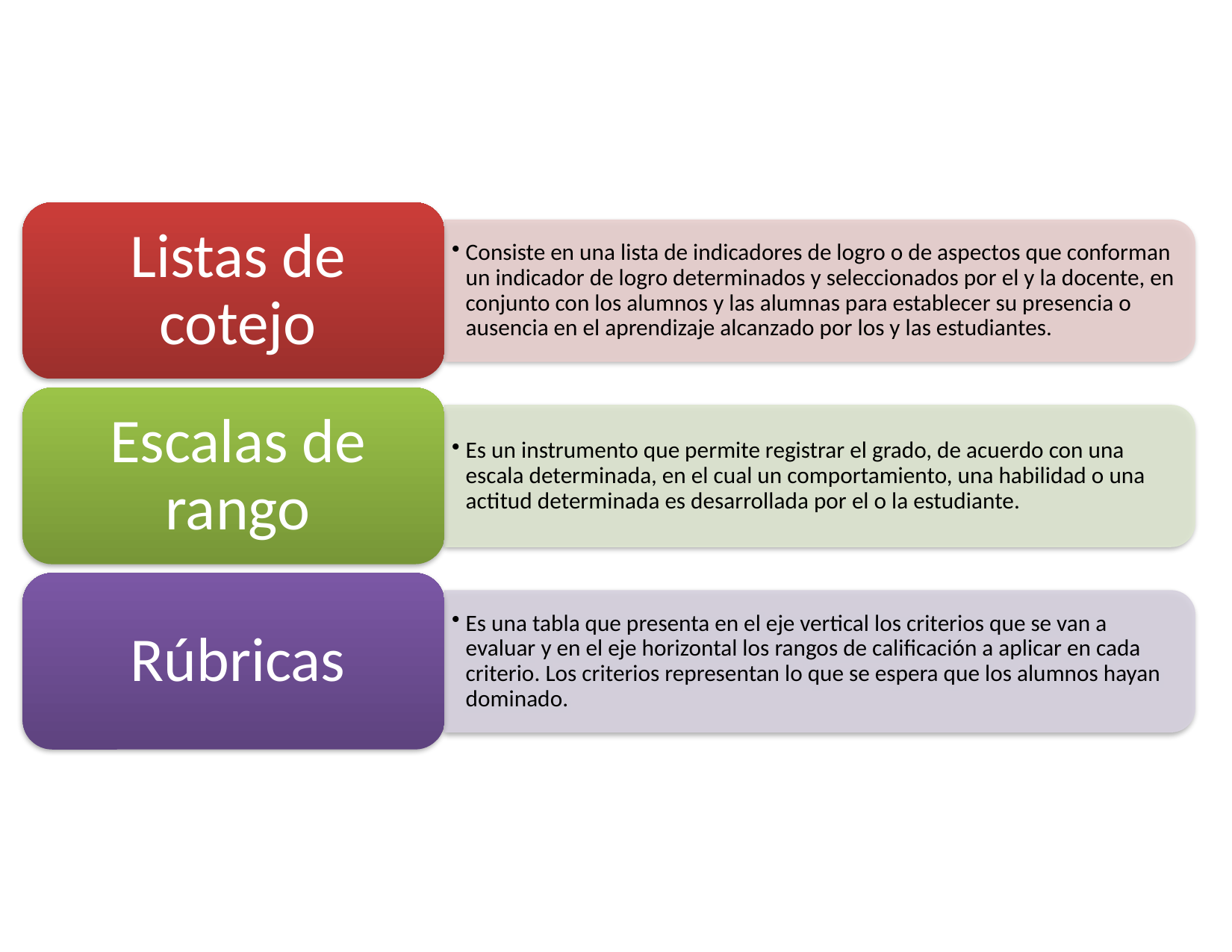

Consiste en una lista de indicadores de logro o de aspectos que conforman un indicador de logro determinados y seleccionados por el y la docente, en conjunto con los alumnos y las alumnas para establecer su presencia o ausencia en el aprendizaje alcanzado por los y las estudiantes.
Listas de cotejo
Es un instrumento que permite registrar el grado, de acuerdo con una escala determinada, en el cual un comportamiento, una habilidad o una actitud determinada es desarrollada por el o la estudiante.
Escalas de rango
Es una tabla que presenta en el eje vertical los criterios que se van a evaluar y en el eje horizontal los rangos de calificación a aplicar en cada criterio. Los criterios representan lo que se espera que los alumnos hayan dominado.
Rúbricas